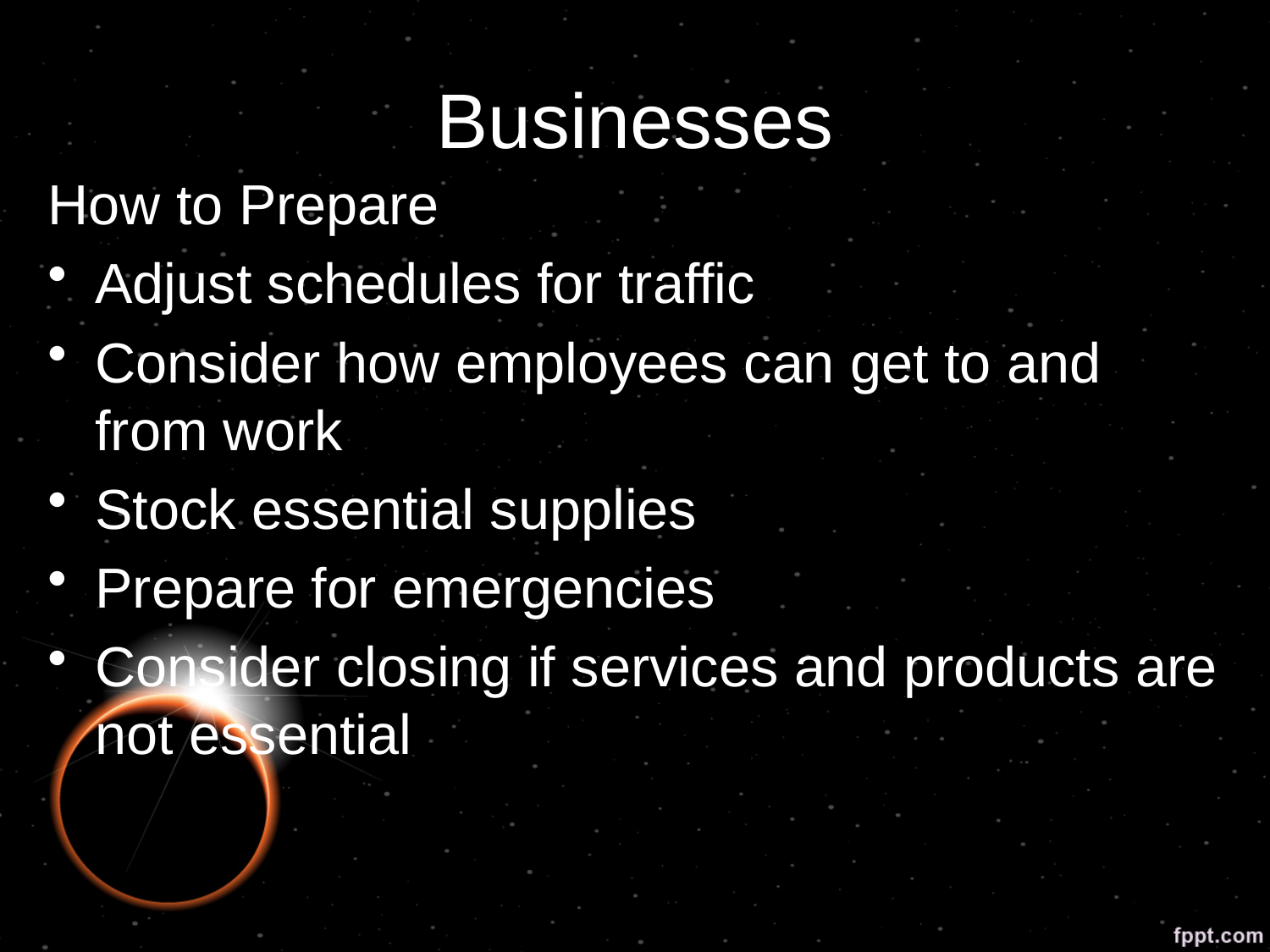

# Businesses
How to Prepare
Adjust schedules for traffic
Consider how employees can get to and from work
Stock essential supplies
Prepare for emergencies
Consider closing if services and products are not essential